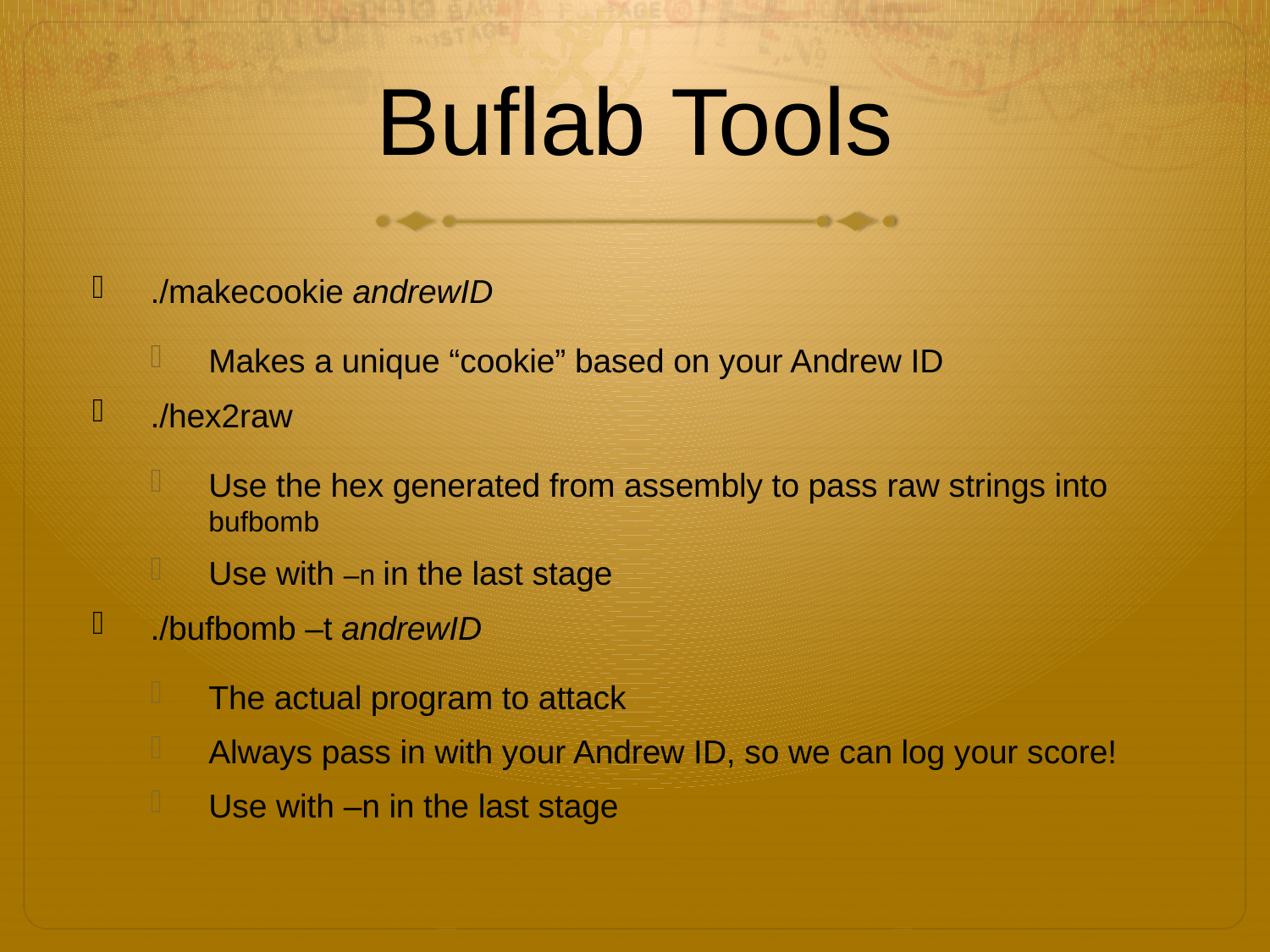

# Buflab Tools
./makecookie andrewID
Makes a unique “cookie” based on your Andrew ID
./hex2raw
Use the hex generated from assembly to pass raw strings into bufbomb
Use with –n in the last stage
./bufbomb –t andrewID
The actual program to attack
Always pass in with your Andrew ID, so we can log your score!
Use with –n in the last stage